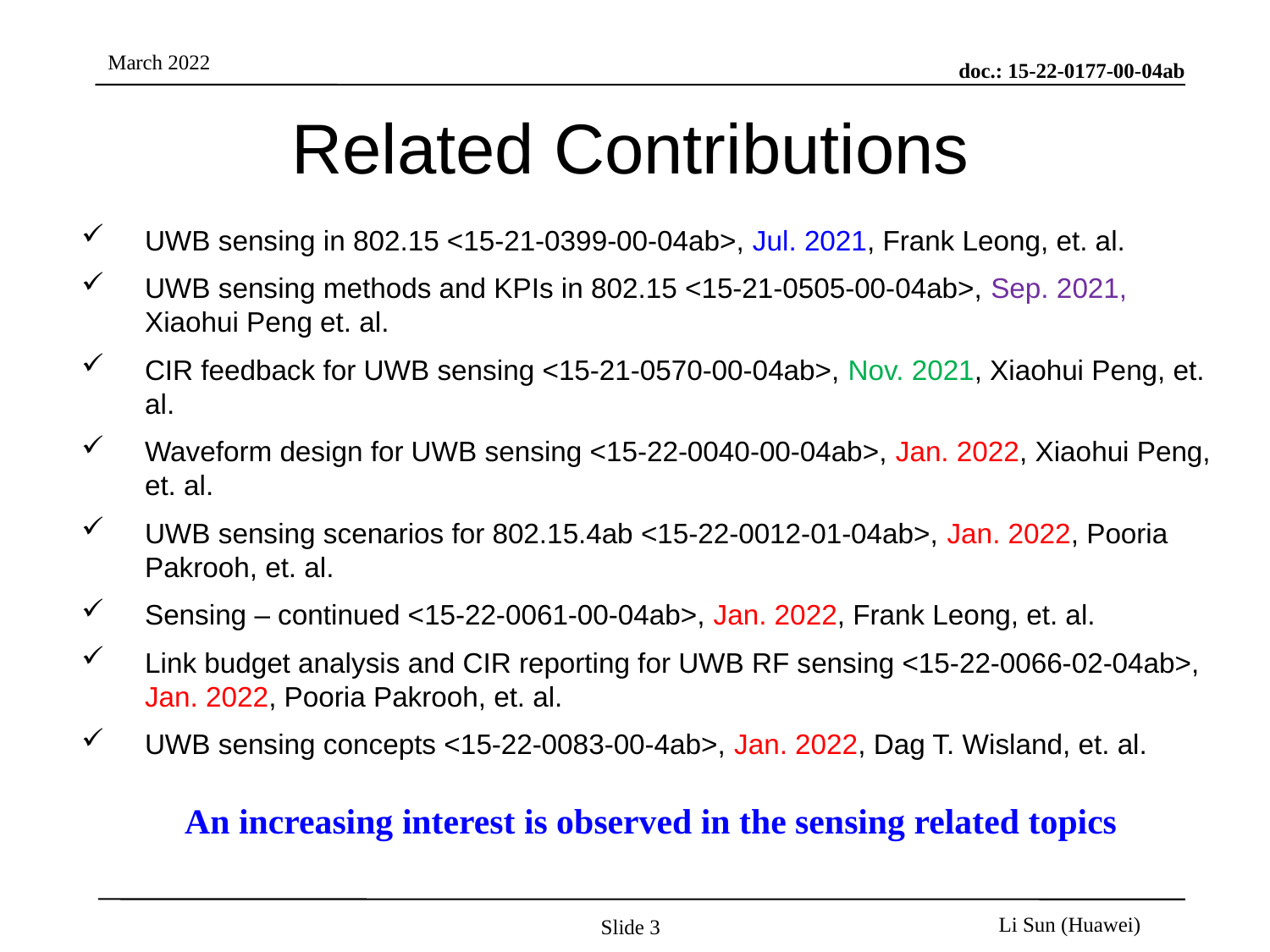

# Related Contributions
UWB sensing in 802.15 <15-21-0399-00-04ab>, Jul. 2021, Frank Leong, et. al.
UWB sensing methods and KPIs in 802.15 <15-21-0505-00-04ab>, Sep. 2021, Xiaohui Peng et. al.
CIR feedback for UWB sensing <15-21-0570-00-04ab>, Nov. 2021, Xiaohui Peng, et. al.
Waveform design for UWB sensing <15-22-0040-00-04ab>, Jan. 2022, Xiaohui Peng, et. al.
UWB sensing scenarios for 802.15.4ab <15-22-0012-01-04ab>, Jan. 2022, Pooria Pakrooh, et. al.
Sensing – continued <15-22-0061-00-04ab>, Jan. 2022, Frank Leong, et. al.
Link budget analysis and CIR reporting for UWB RF sensing <15-22-0066-02-04ab>, Jan. 2022, Pooria Pakrooh, et. al.
UWB sensing concepts <15-22-0083-00-4ab>, Jan. 2022, Dag T. Wisland, et. al.

An increasing interest is observed in the sensing related topics
Slide 3